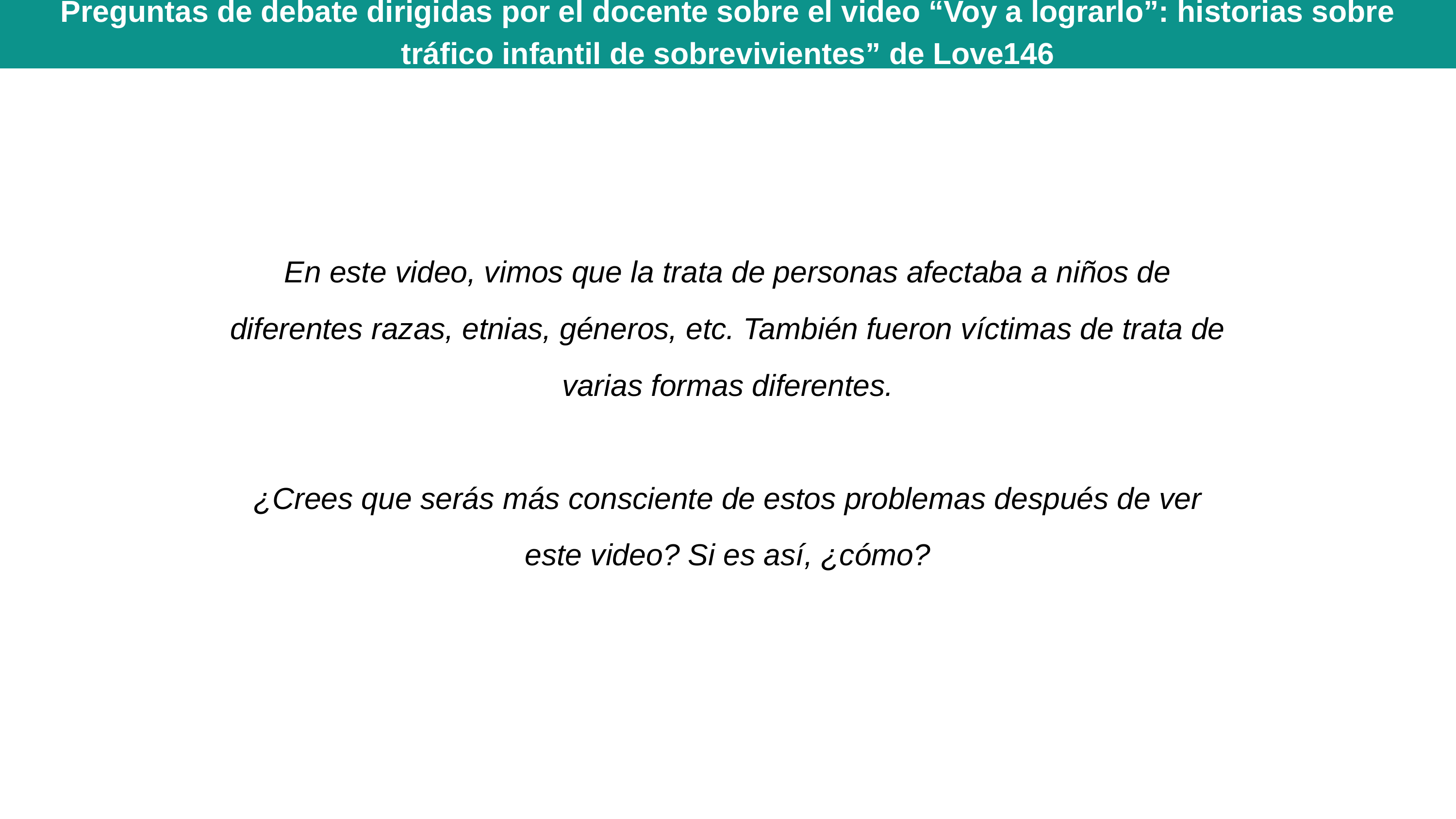

Preguntas de debate dirigidas por el docente sobre el video “Voy a lograrlo”: historias sobre tráfico infantil de sobrevivientes” de Love146

En este video, vimos que la trata de personas afectaba a niños de diferentes razas, etnias, géneros, etc. También fueron víctimas de trata de varias formas diferentes.

¿Crees que serás más consciente de estos problemas después de ver este video? Si es así, ¿cómo?